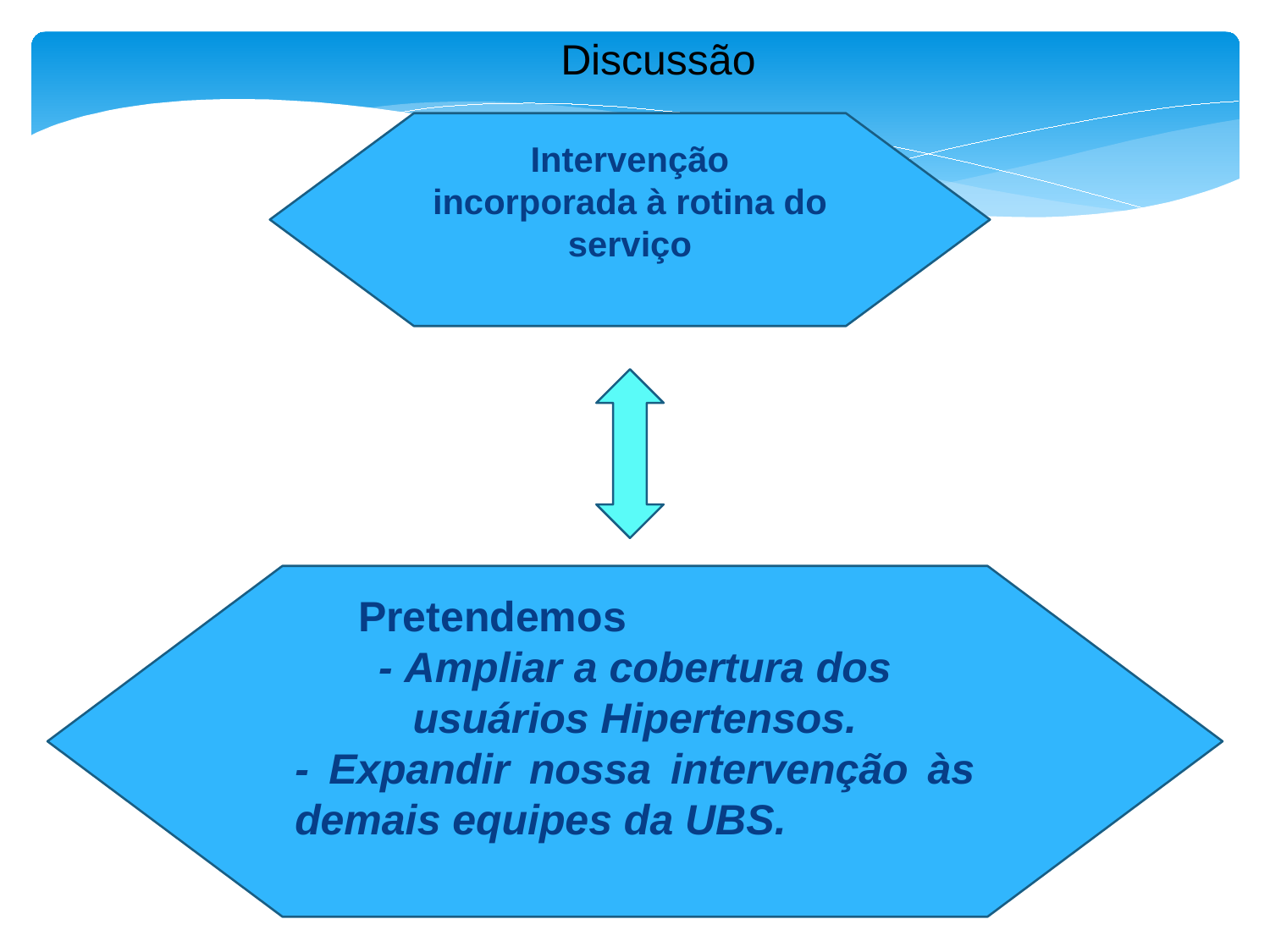

Discussão
Intervenção incorporada à rotina do serviço

Pretendemos
- Ampliar a cobertura dos usuários Hipertensos.
- Expandir nossa intervenção às demais equipes da UBS.